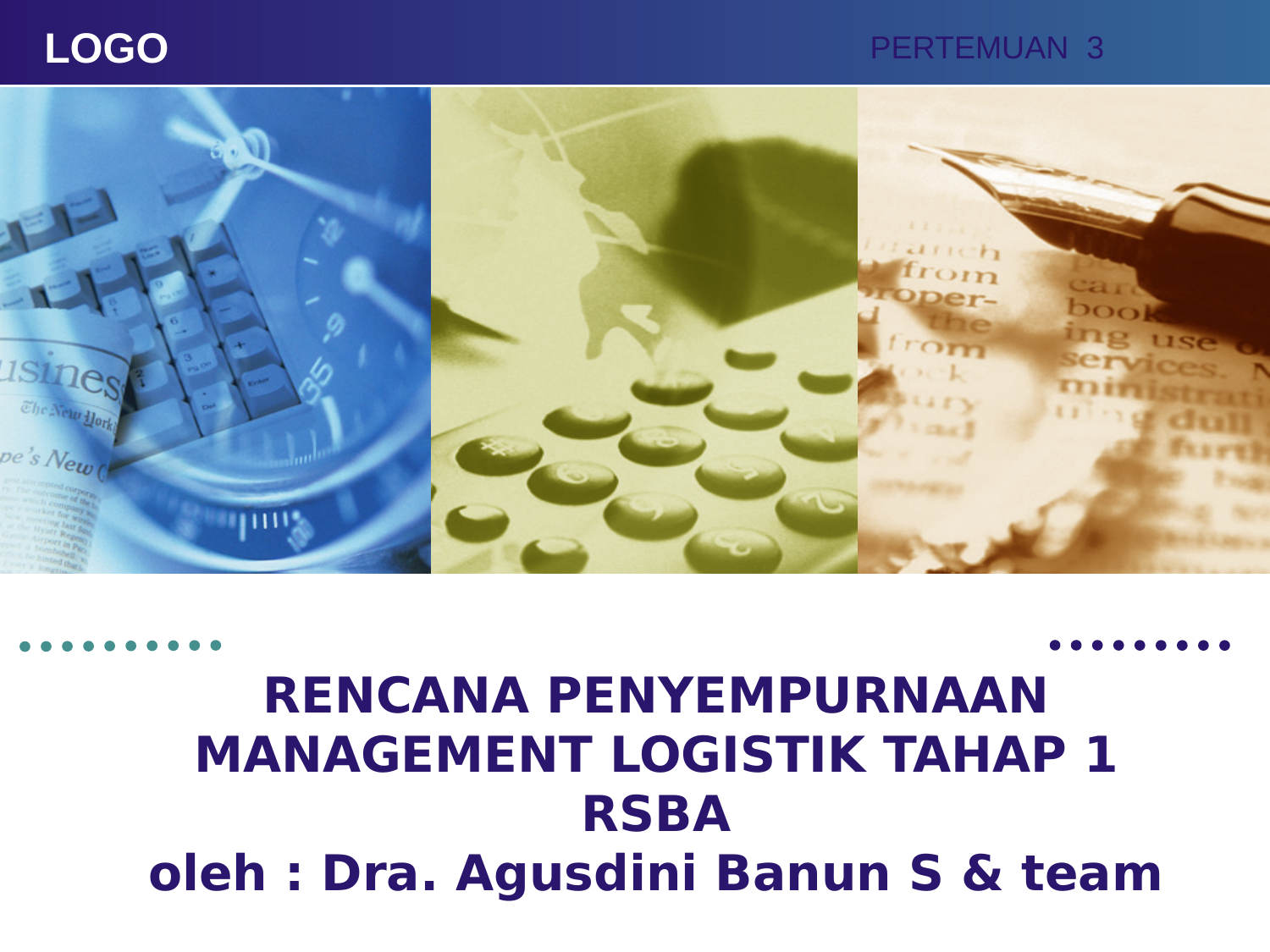

PERTEMUAN  3

# RENCANA PENYEMPURNAAN MANAGEMENT LOGISTIK TAHAP 1
RSBA
oleh : Dra. Agusdini Banun S & team